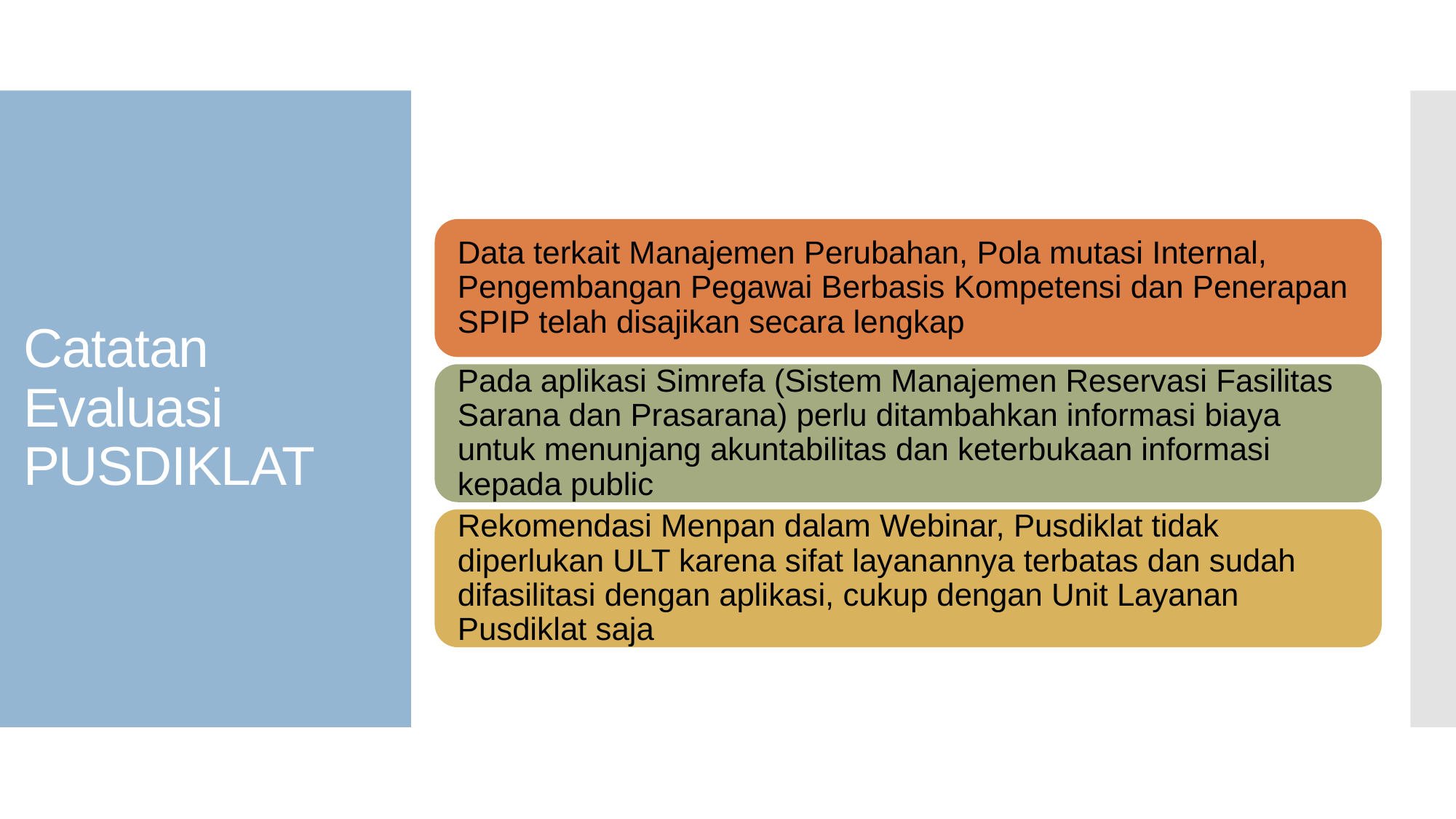

# Catatan Evaluasi PUSDIKLAT
Data terkait Manajemen Perubahan, Pola mutasi Internal, Pengembangan Pegawai Berbasis Kompetensi dan Penerapan SPIP telah disajikan secara lengkap
Pada aplikasi Simrefa (Sistem Manajemen Reservasi Fasilitas Sarana dan Prasarana) perlu ditambahkan informasi biaya untuk menunjang akuntabilitas dan keterbukaan informasi kepada public
Rekomendasi Menpan dalam Webinar, Pusdiklat tidak diperlukan ULT karena sifat layanannya terbatas dan sudah difasilitasi dengan aplikasi, cukup dengan Unit Layanan Pusdiklat saja